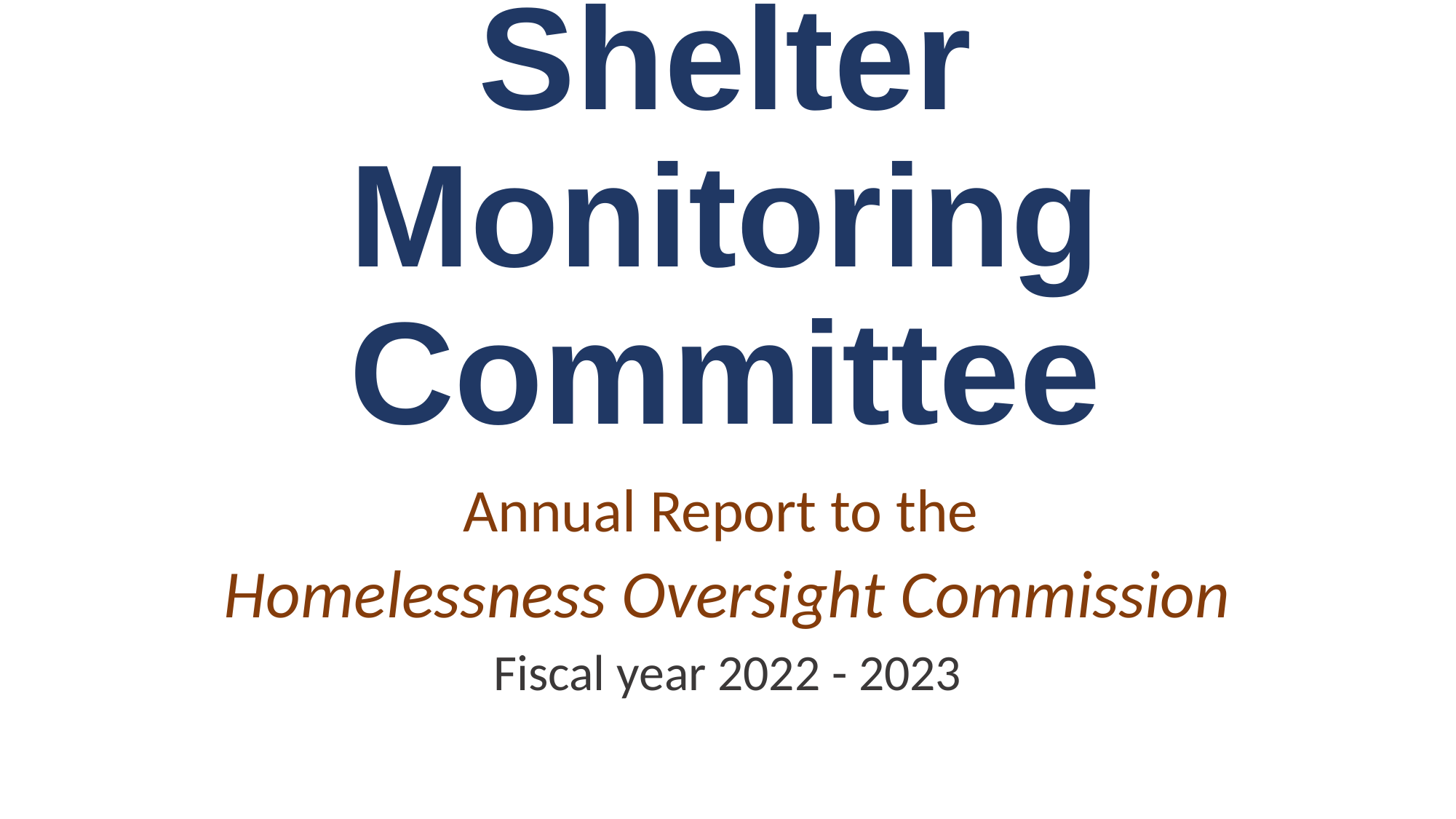

# Shelter Monitoring Committee
Annual Report to the
Homelessness Oversight Commission
Fiscal year 2022 - 2023